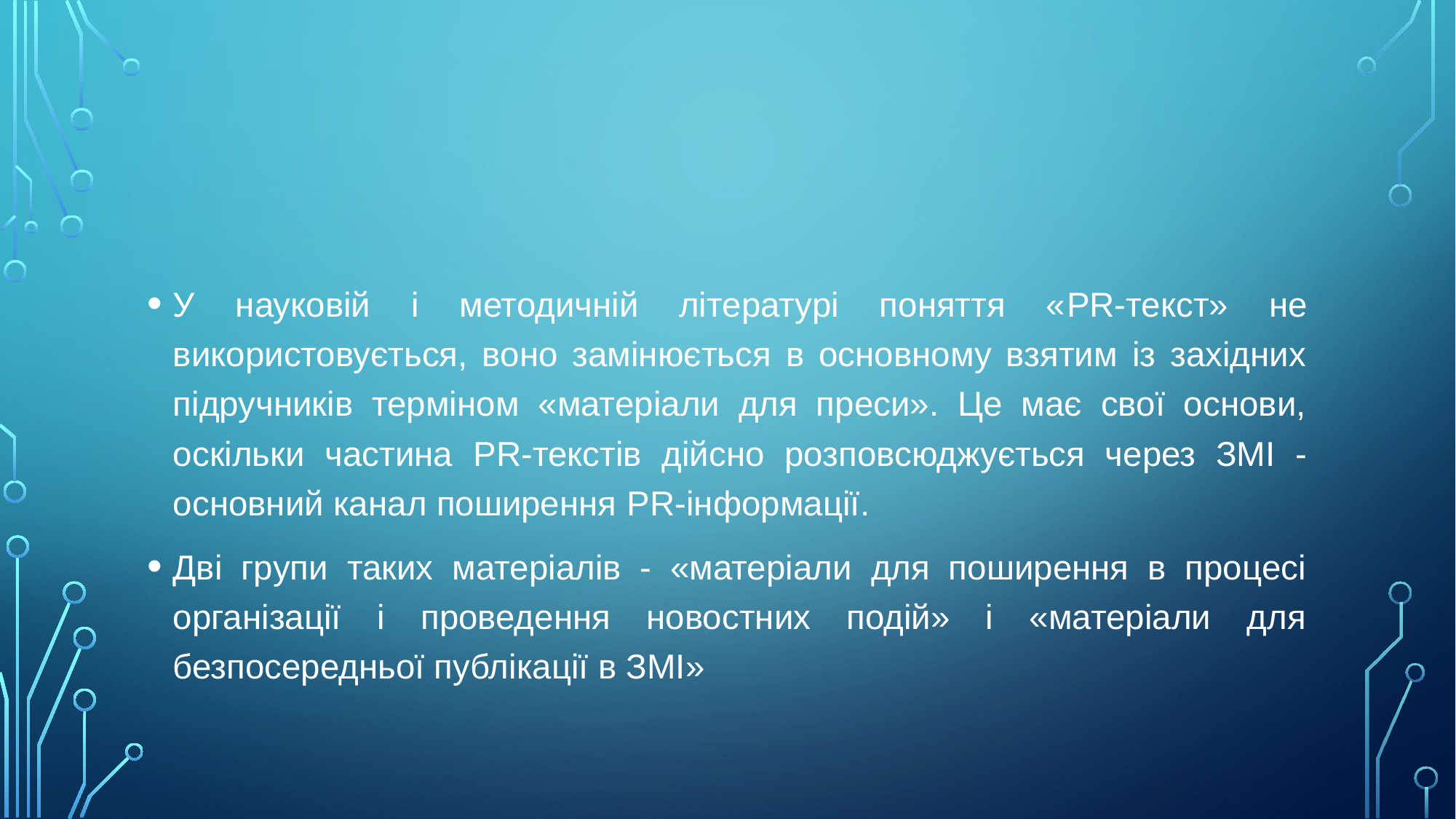

#
У науковій і методичній літературі поняття «PR-текст» не використовується, воно замінюється в основному взятим із західних підручників терміном «матеріали для преси». Це має свої основи, оскільки частина PR-текстів дійсно розповсюджується через ЗМІ - основний канал поширення PR-інформації.
Дві групи таких матеріалів - «матеріали для поширення в процесі організації і проведення новостних подій» і «матеріали для безпосередньої публікації в ЗМІ»